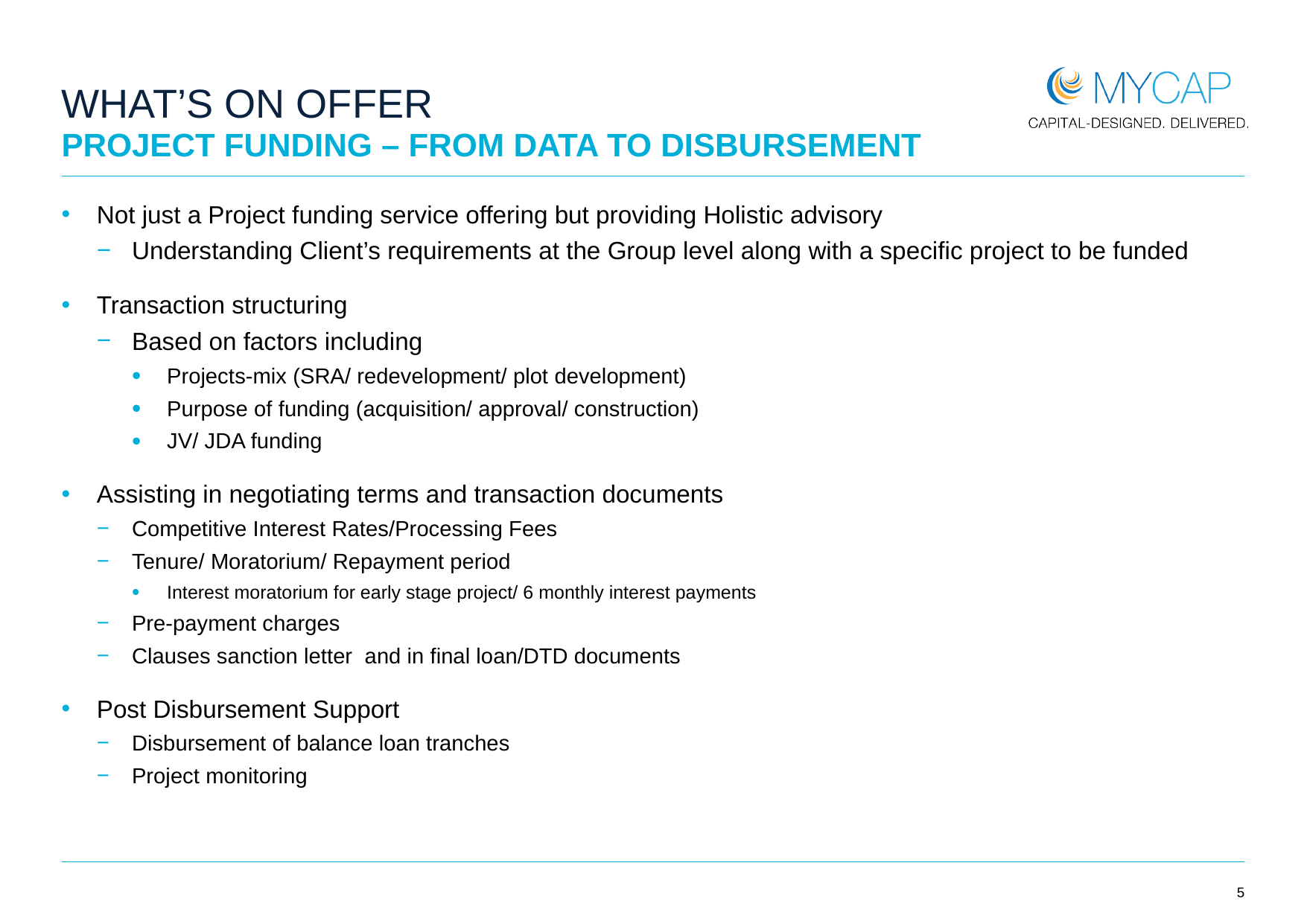

# What’s On Offer
Project funding – from data to disbursement
Not just a Project funding service offering but providing Holistic advisory
Understanding Client’s requirements at the Group level along with a specific project to be funded
Transaction structuring
Based on factors including
Projects-mix (SRA/ redevelopment/ plot development)
Purpose of funding (acquisition/ approval/ construction)
JV/ JDA funding
Assisting in negotiating terms and transaction documents
Competitive Interest Rates/Processing Fees
Tenure/ Moratorium/ Repayment period
Interest moratorium for early stage project/ 6 monthly interest payments
Pre-payment charges
Clauses sanction letter  and in final loan/DTD documents
Post Disbursement Support
Disbursement of balance loan tranches
Project monitoring
5